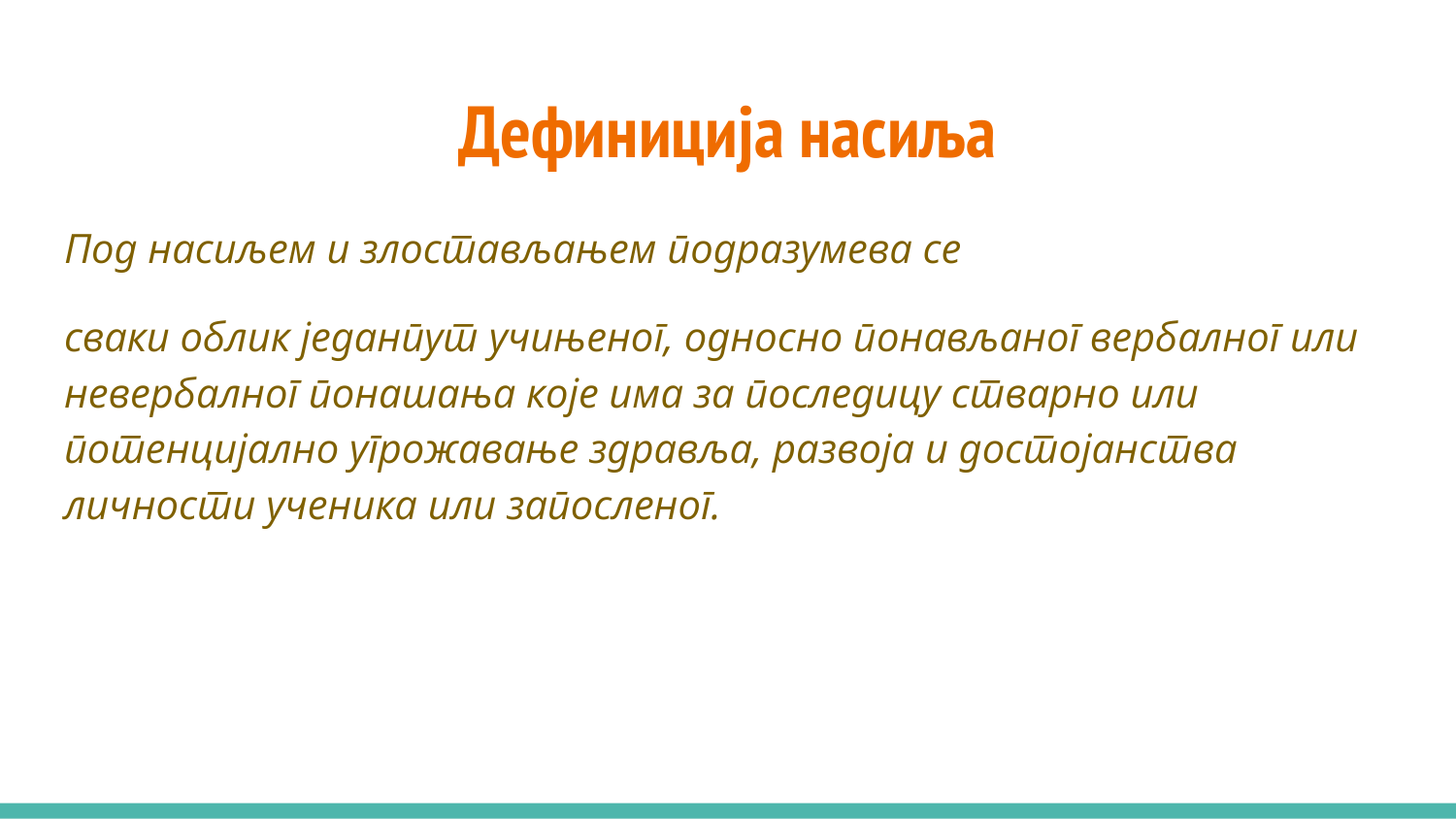

# Дефиниција насиља
Под насиљем и злостављањем подразумева се
сваки облик једанпут учињеног, односно понављаног вербалног или невербалног понашања које има за последицу стварно или потенцијално угрожавање здравља, развоја и достојанства личности ученика или запосленог.